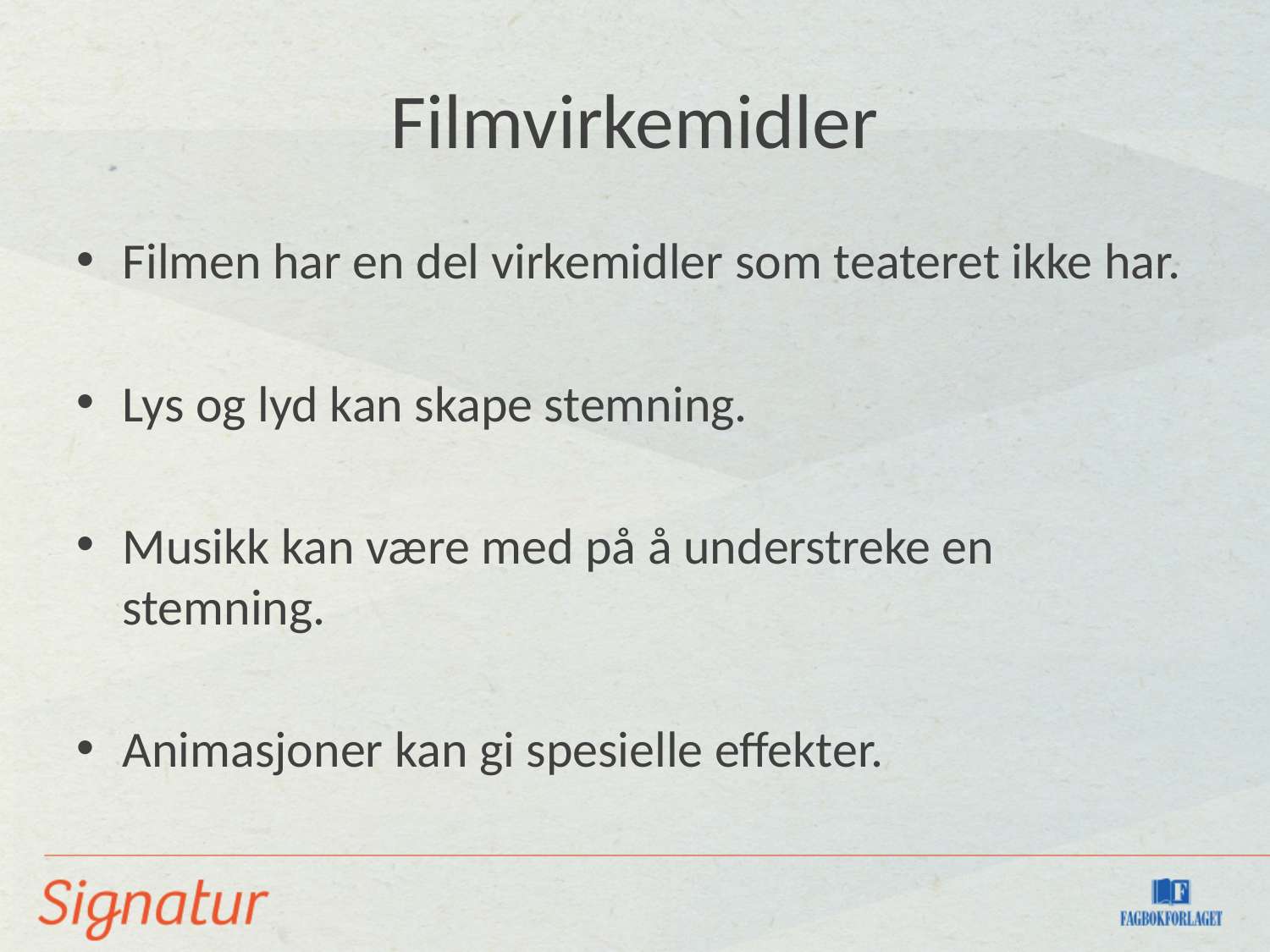

# Filmvirkemidler
Filmen har en del virkemidler som teateret ikke har.

Lys og lyd kan skape stemning.

Musikk kan være med på å understreke en stemning.

Animasjoner kan gi spesielle effekter.